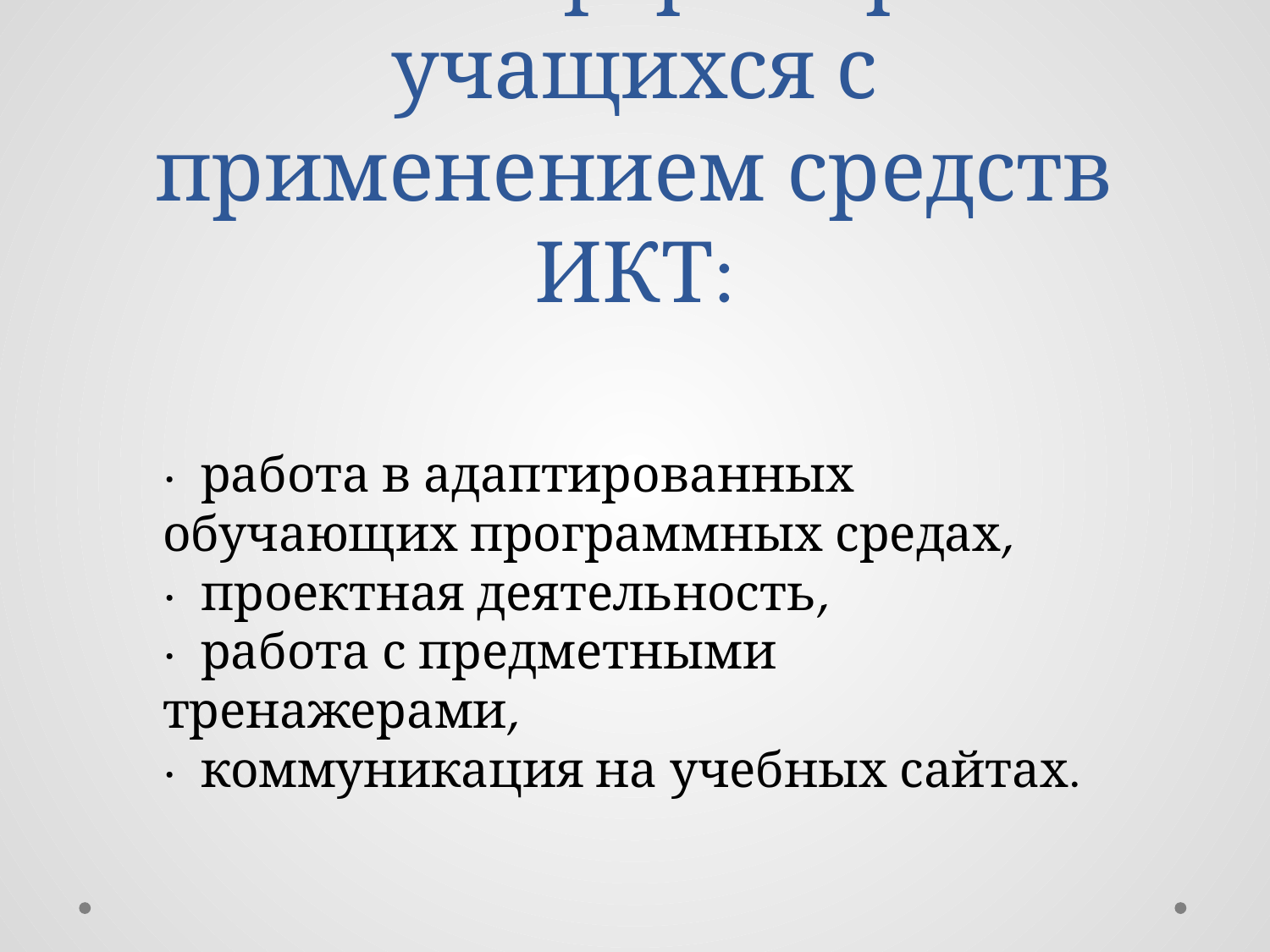

# Основные формы работы учащихся с применением средств ИКТ:
·  работа в адаптированных обучающих программных средах,
·  проектная деятельность,
·  работа с предметными тренажерами,
·  коммуникация на учебных сайтах.